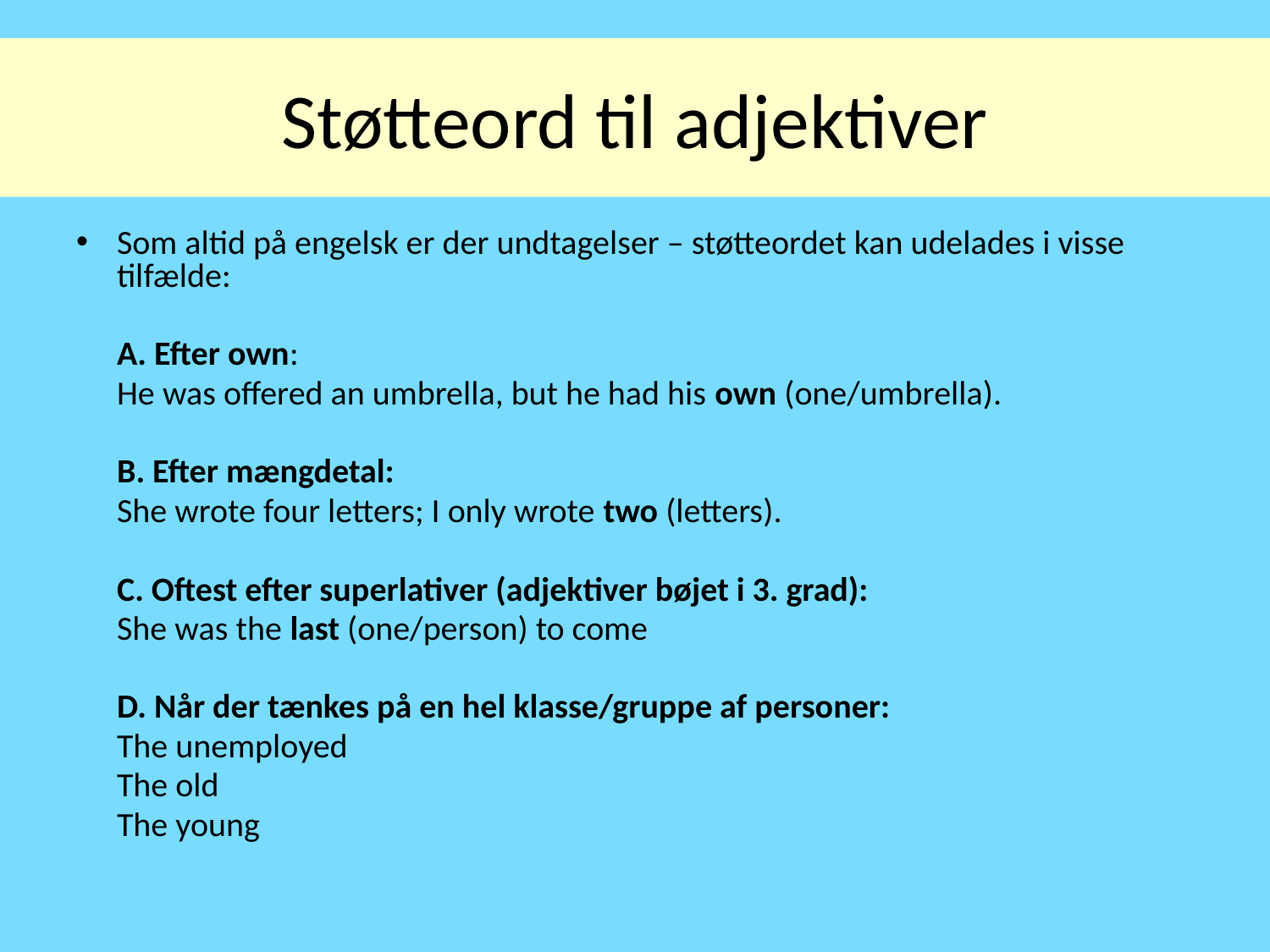

# Støtteord til adjektiver
Som altid på engelsk er der undtagelser – støtteordet kan udelades i visse tilfælde:

	A. Efter own:
	He was offered an umbrella, but he had his own (one/umbrella).

	B. Efter mængdetal:
	She wrote four letters; I only wrote two (letters).

	C. Oftest efter superlativer (adjektiver bøjet i 3. grad):
	She was the last (one/person) to come

	D. Når der tænkes på en hel klasse/gruppe af personer:
	The unemployed
	The old
	The young